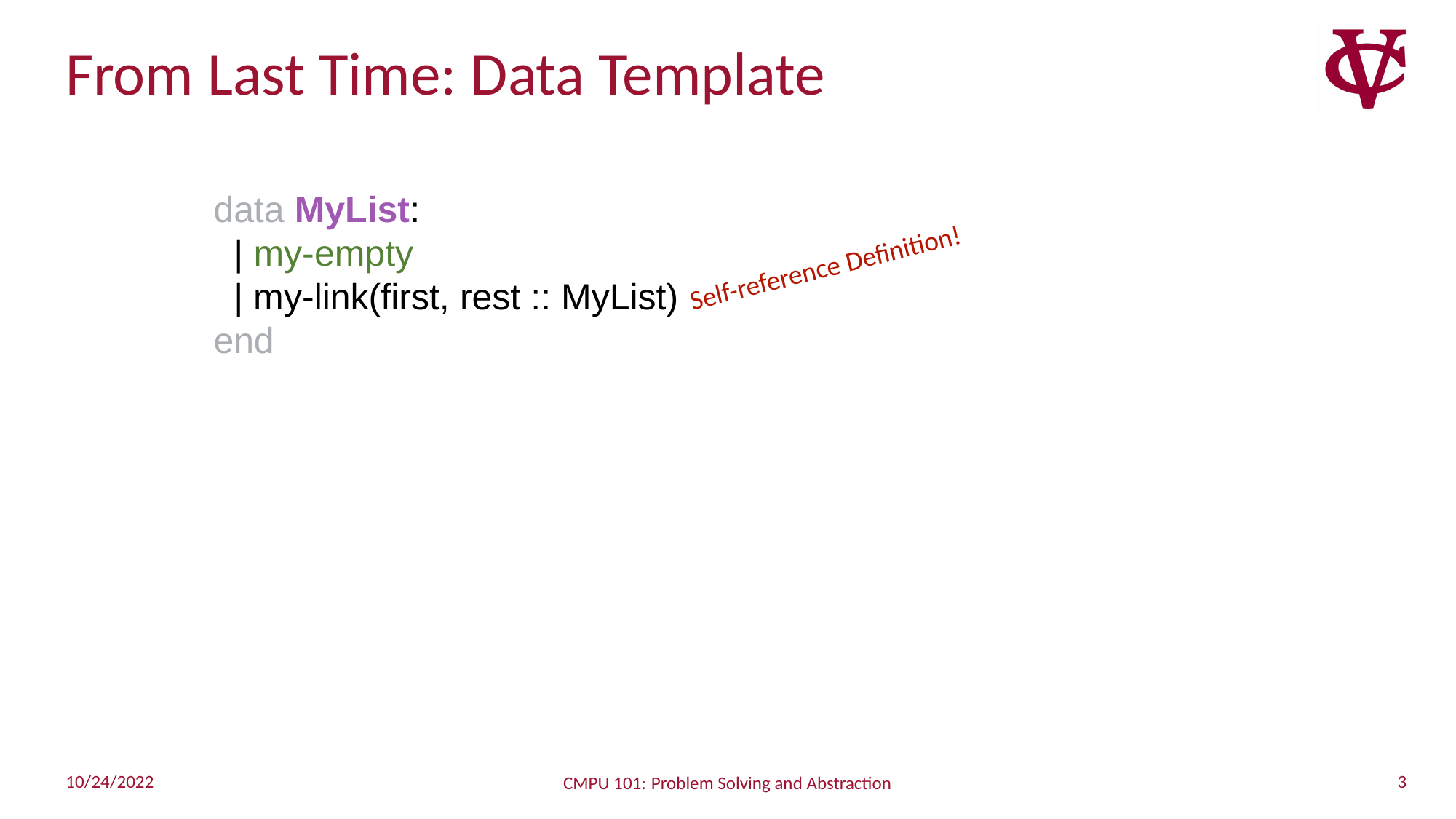

# From Last Time: Data Template

data MyList:
  | my-empty
  | my-link(first, rest :: MyList)
end

Self-reference Definition!
3
10/24/2022
CMPU 101: Problem Solving and Abstraction